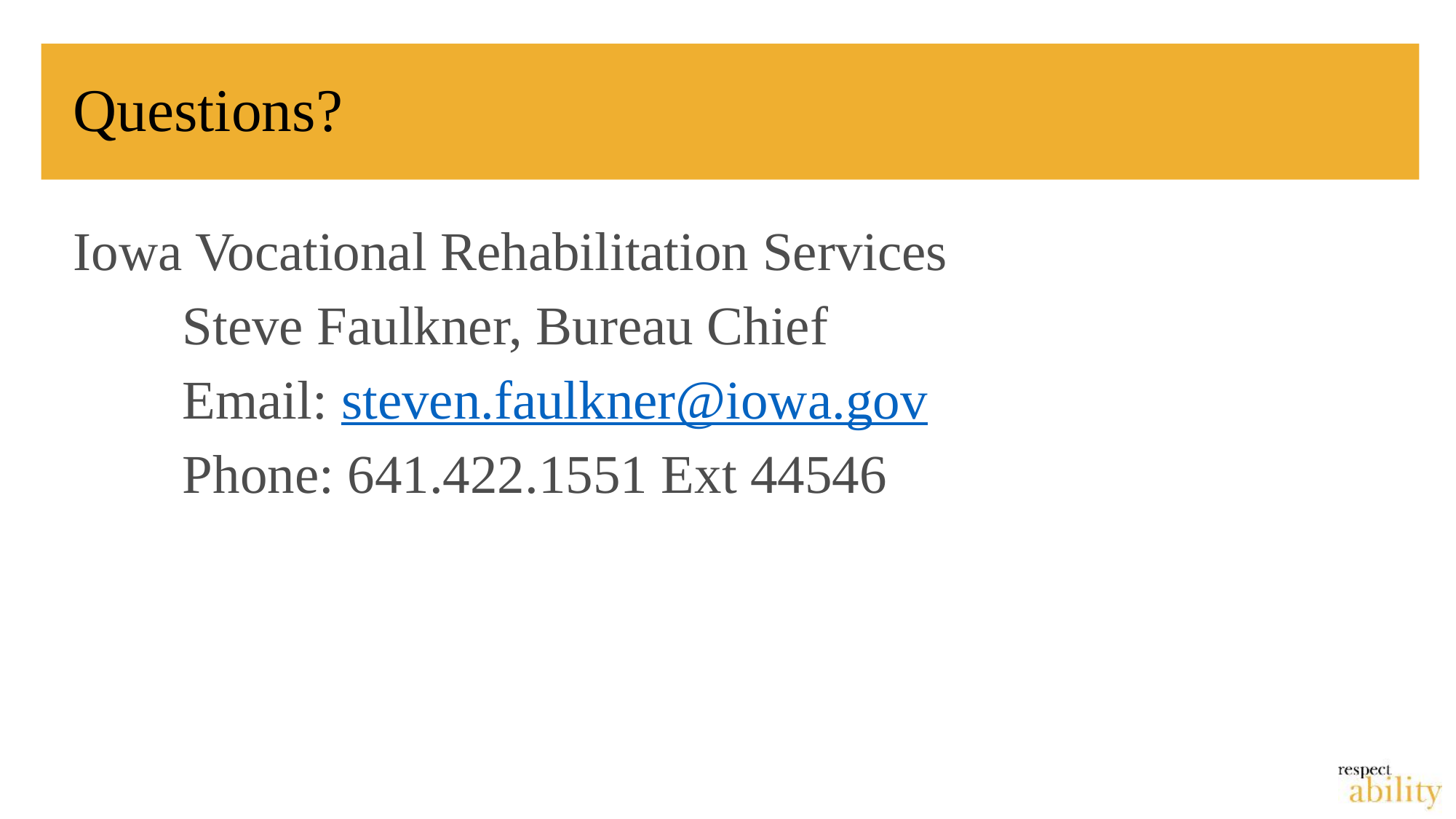

# Questions?
Iowa Vocational Rehabilitation Services
	Steve Faulkner, Bureau Chief
	Email: steven.faulkner@iowa.gov
	Phone: 641.422.1551 Ext 44546